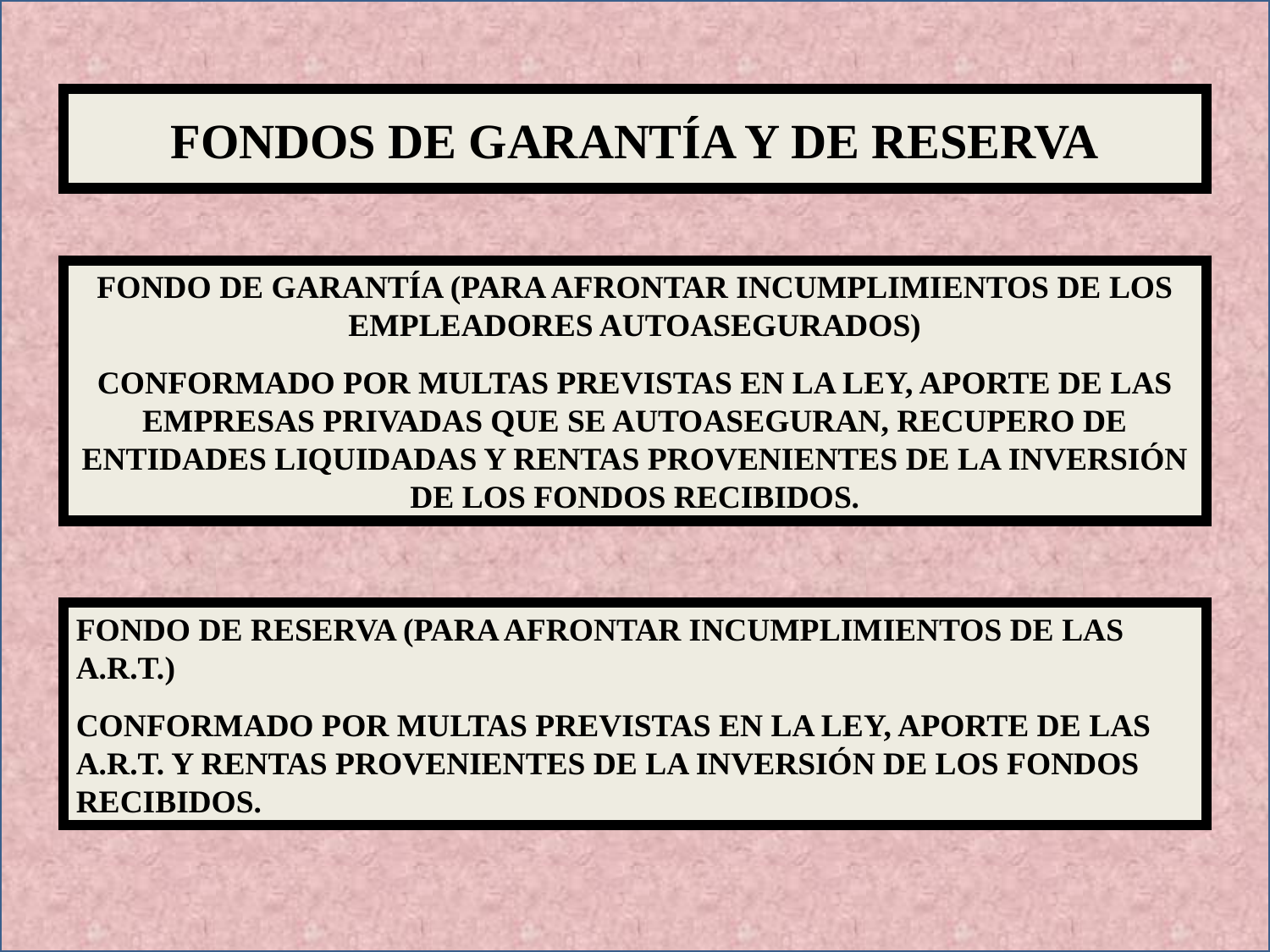

FONDOS DE GARANTÍA Y DE RESERVA
FONDO DE GARANTÍA (PARA AFRONTAR INCUMPLIMIENTOS DE LOS EMPLEADORES AUTOASEGURADOS)
CONFORMADO POR MULTAS PREVISTAS EN LA LEY, APORTE DE LAS EMPRESAS PRIVADAS QUE SE AUTOASEGURAN, RECUPERO DE ENTIDADES LIQUIDADAS Y RENTAS PROVENIENTES DE LA INVERSIÓN DE LOS FONDOS RECIBIDOS.
FONDO DE RESERVA (PARA AFRONTAR INCUMPLIMIENTOS DE LAS A.R.T.)
CONFORMADO POR MULTAS PREVISTAS EN LA LEY, APORTE DE LAS A.R.T. Y RENTAS PROVENIENTES DE LA INVERSIÓN DE LOS FONDOS RECIBIDOS.